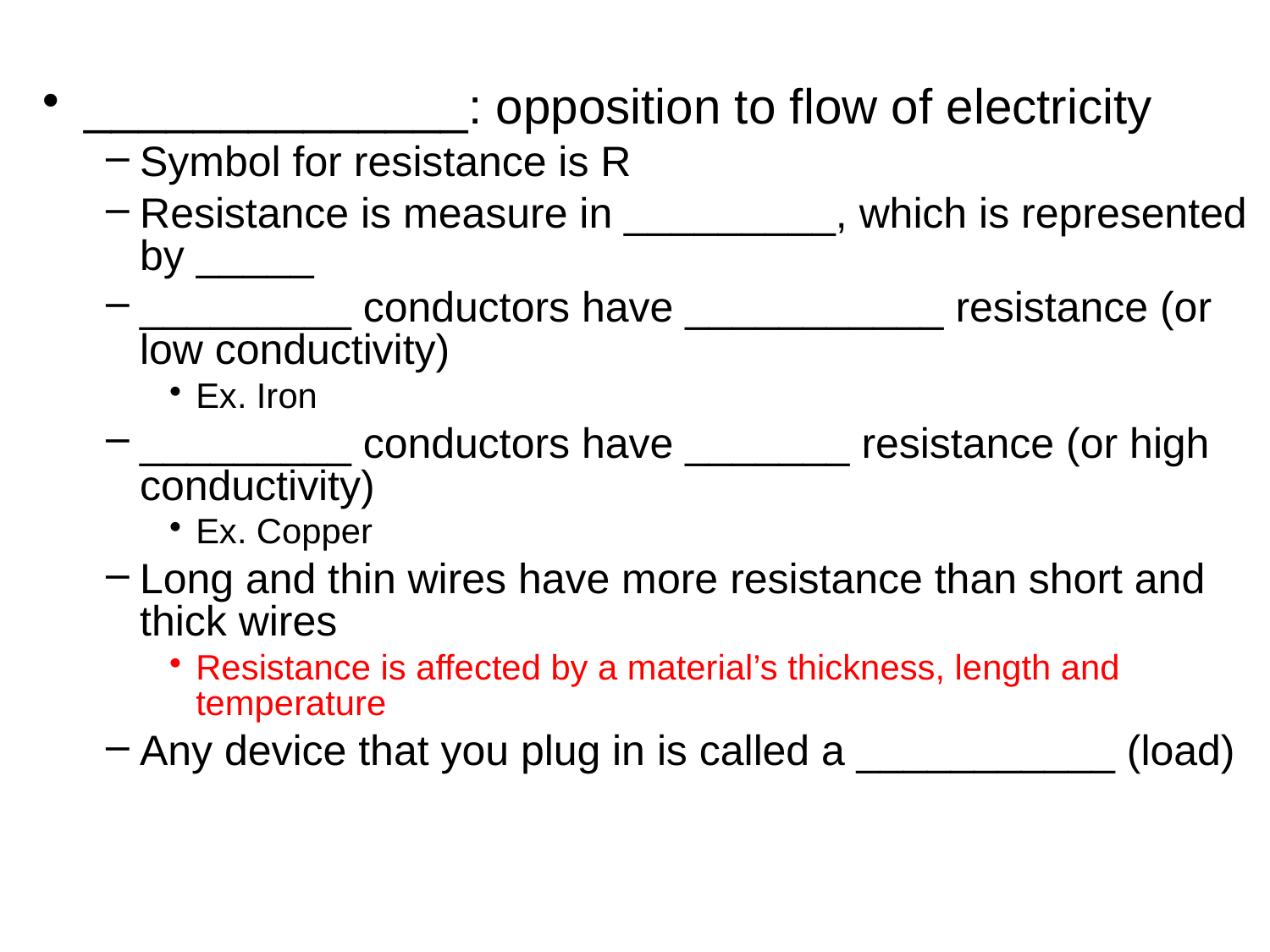

______________: opposition to flow of electricity
Symbol for resistance is R
Resistance is measure in _________, which is represented by _____
_________ conductors have ___________ resistance (or low conductivity)
Ex. Iron
_________ conductors have _______ resistance (or high conductivity)
Ex. Copper
Long and thin wires have more resistance than short and thick wires
Resistance is affected by a material’s thickness, length and temperature
Any device that you plug in is called a ___________ (load)